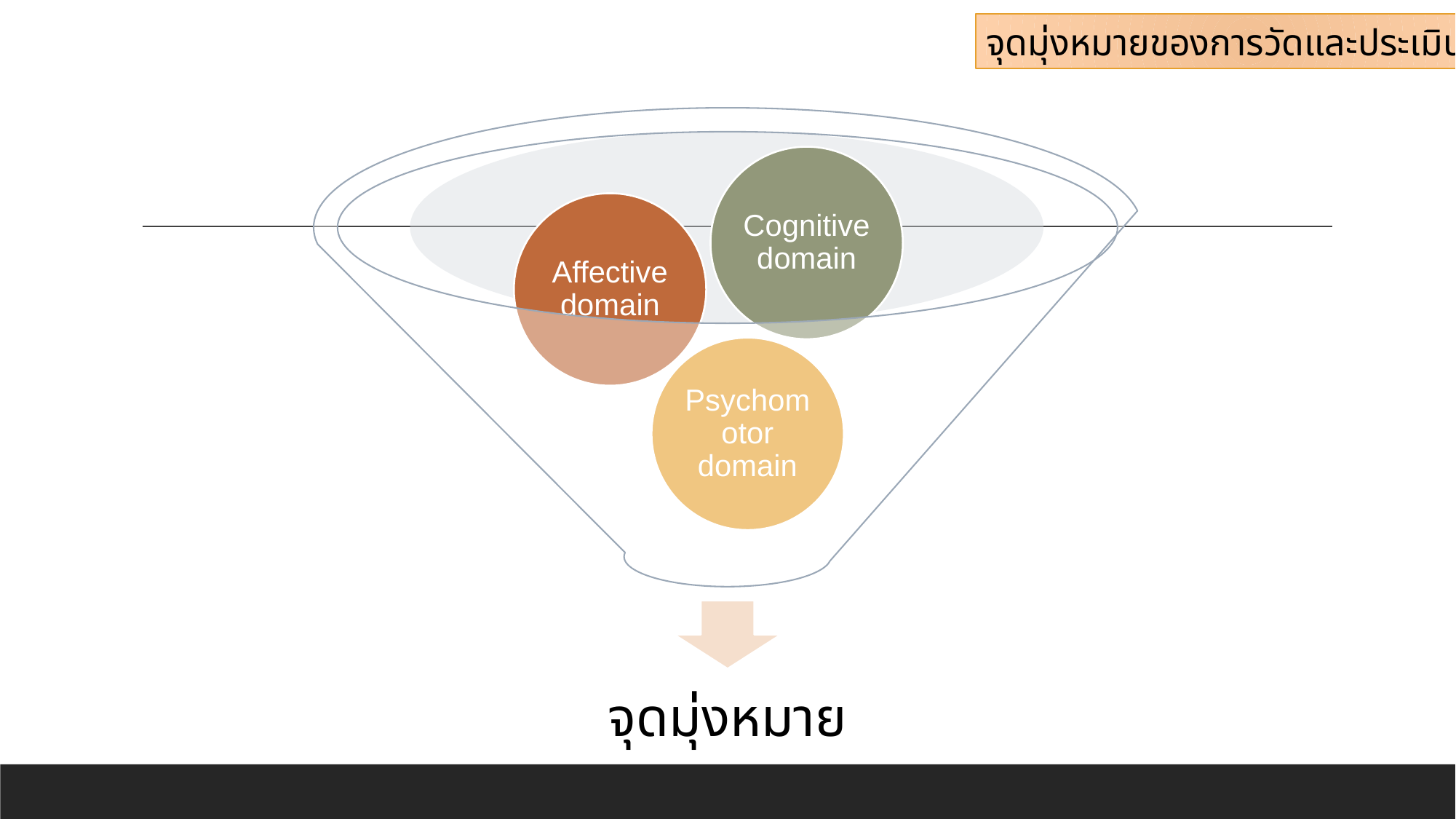

จุดมุ่งหมายของการวัดและประเมินผล
จุดมุ่งหมาย
Psychomotor domain
Affective domain
Cognitive domain